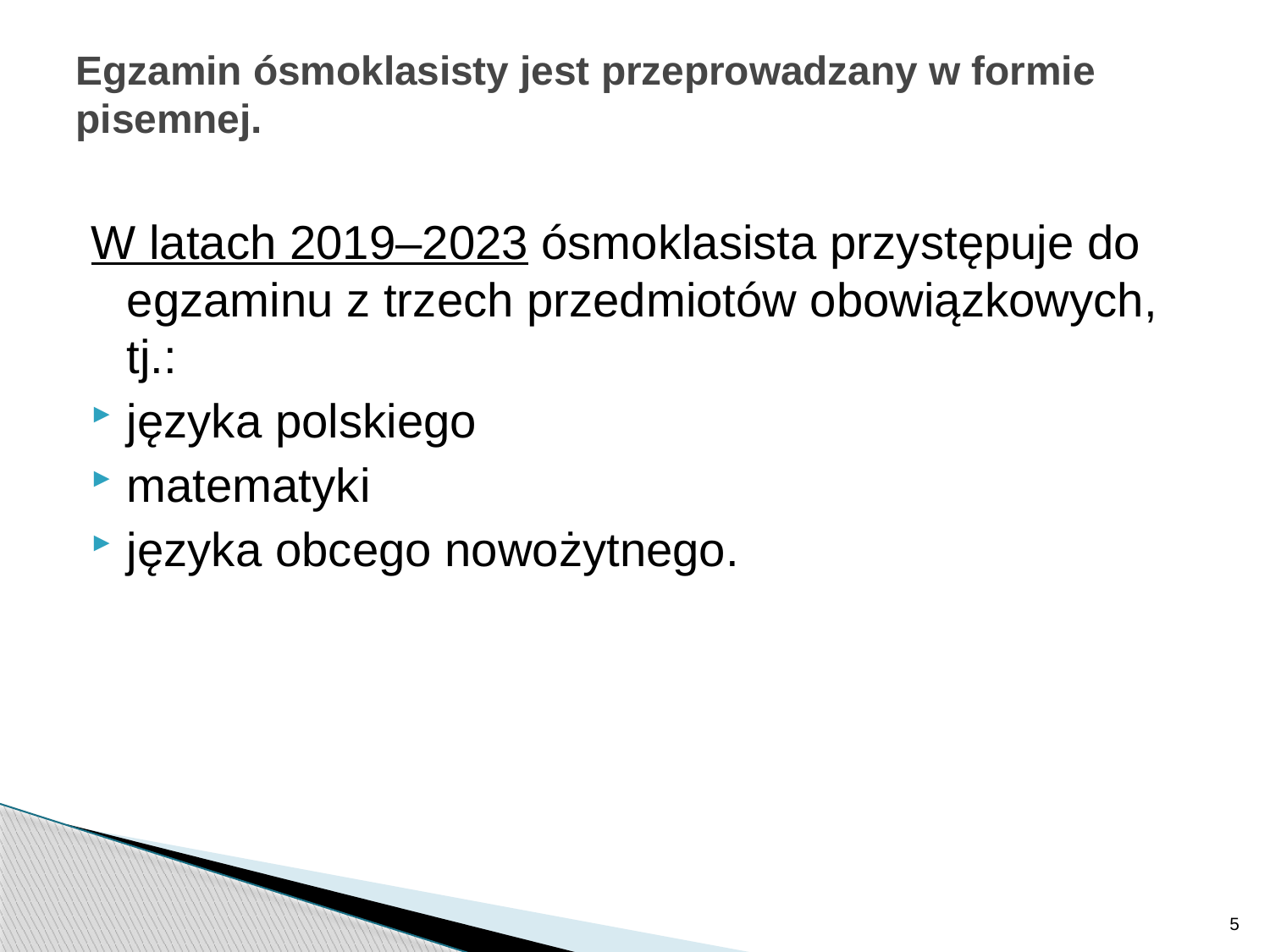

# Egzamin ósmoklasisty jest przeprowadzany w formie pisemnej.
W latach 2019–2023 ósmoklasista przystępuje do egzaminu z trzech przedmiotów obowiązkowych, tj.:
języka polskiego
matematyki
języka obcego nowożytnego.

5